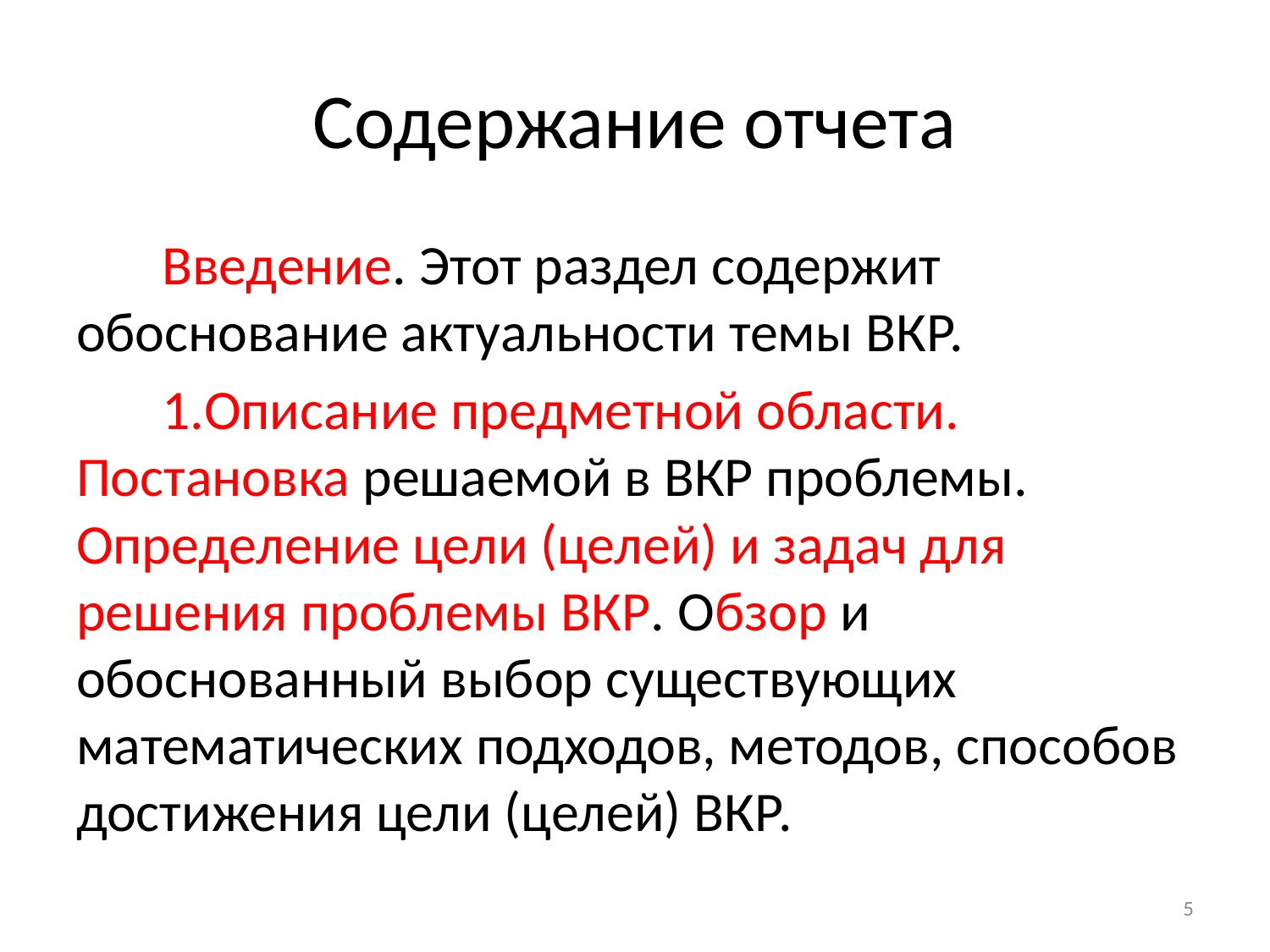

# Содержание отчета
Введение. Этот раздел содержит обоснование актуальности темы ВКР.
Описание предметной области. Постановка решаемой в ВКР проблемы. Определение цели (целей) и задач для решения проблемы ВКР. Обзор и обоснованный выбор существующих математических подходов, методов, способов достижения цели (целей) ВКР.

5